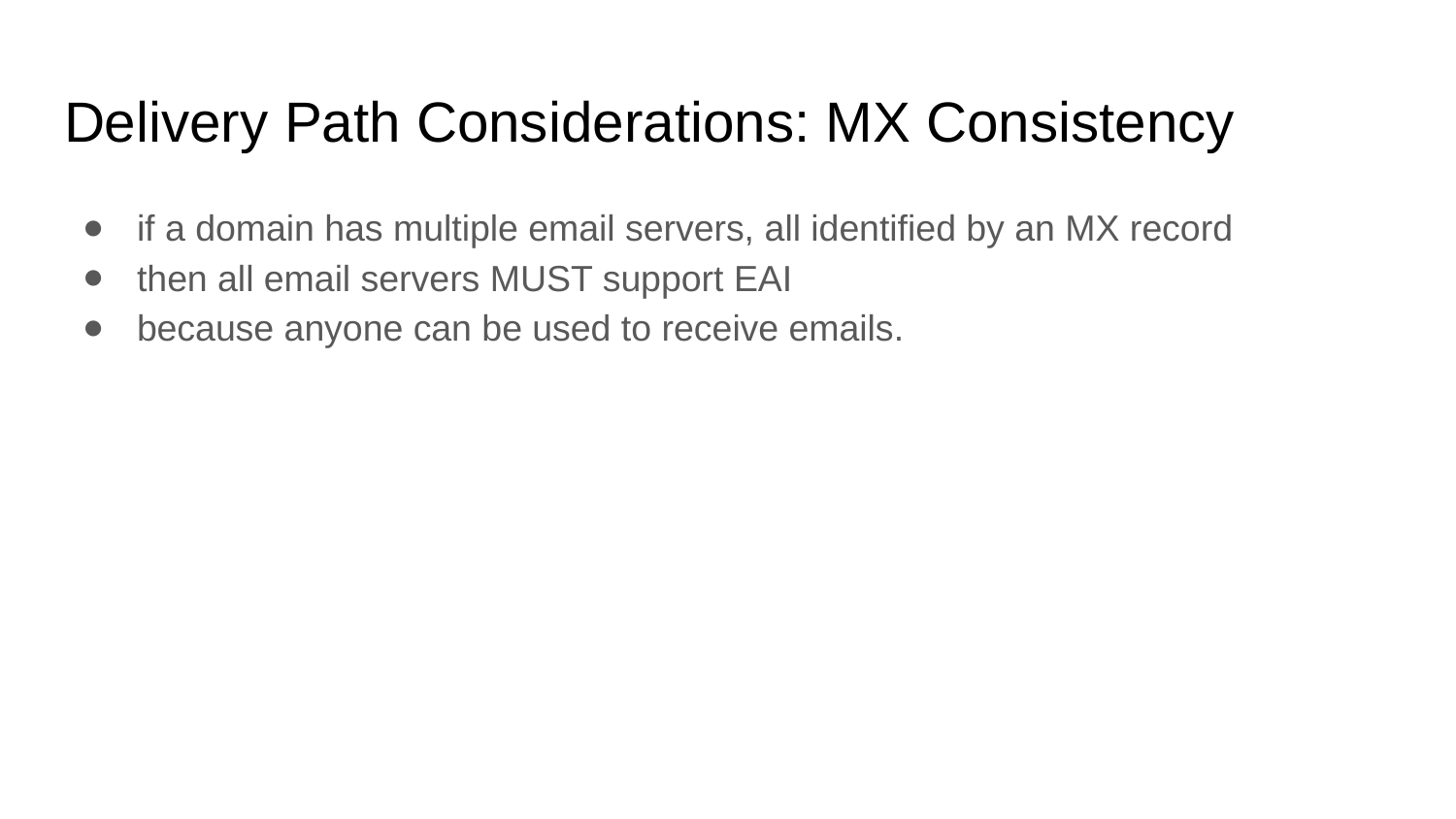

# Delivery Path Considerations: MX Consistency
if a domain has multiple email servers, all identified by an MX record
then all email servers MUST support EAI
because anyone can be used to receive emails.